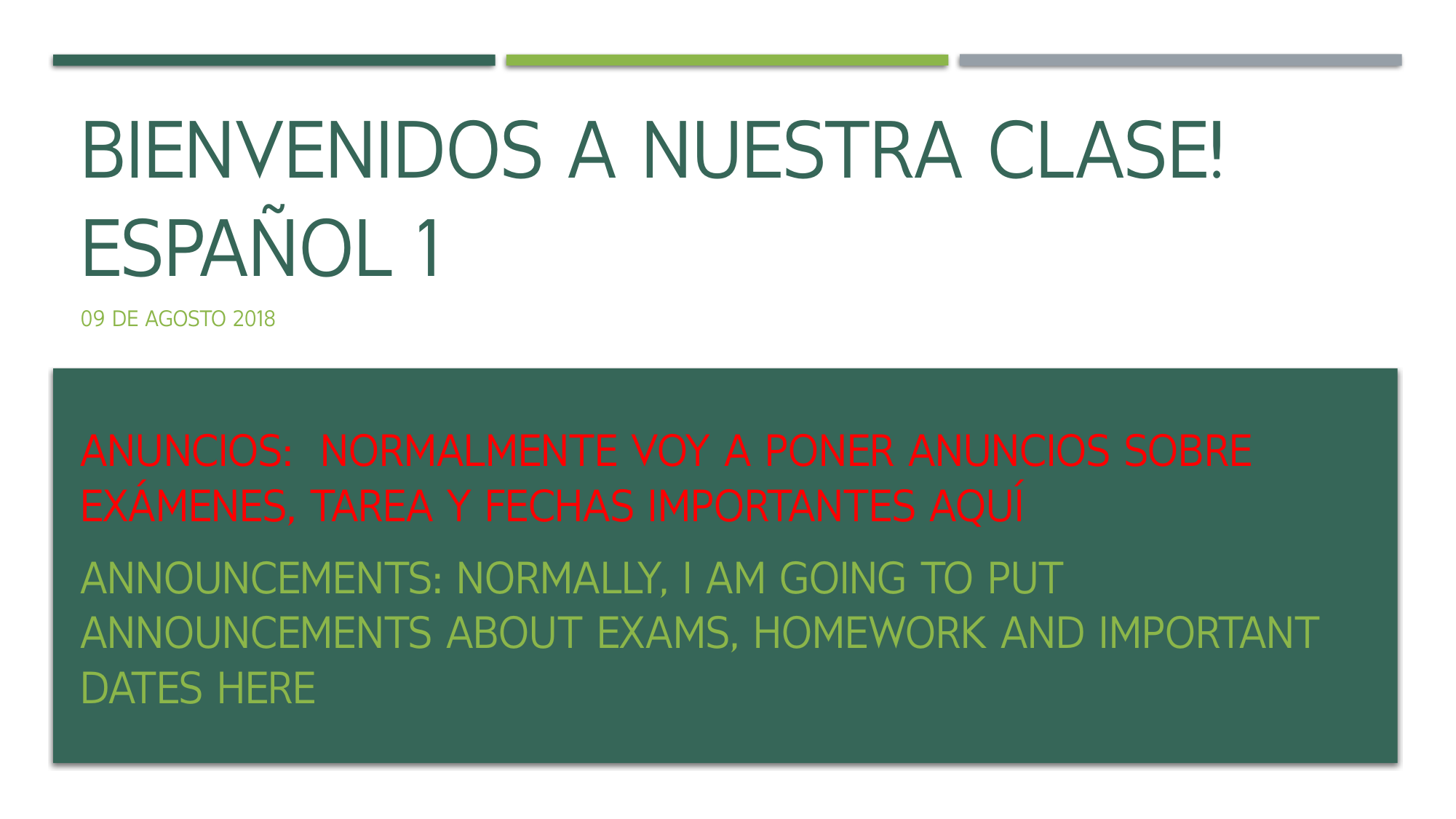

# BIENVENIDOS A Nuestra Clase! EspaÑol 1
09 de Agosto 2018

Anuncios:  Normalmente voy a poner anuncios sobre exámenes, tarea y fechas importantes AQUÍ
Announcements: Normally, I am going to put announcements about exams, homework and important dates HERE